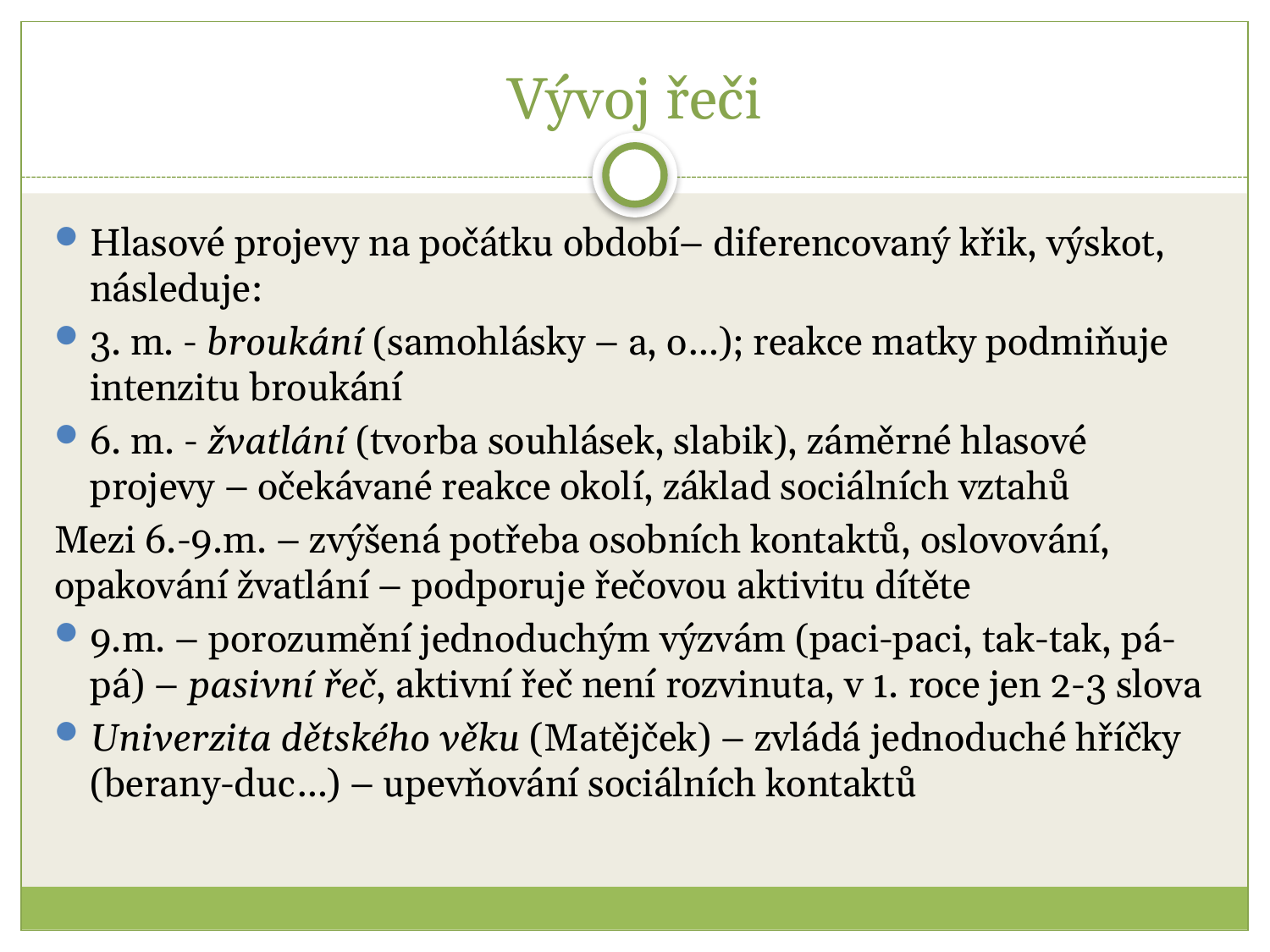

# Vývoj řeči
Hlasové projevy na počátku období– diferencovaný křik, výskot, následuje:
3. m. - broukání (samohlásky – a, o…); reakce matky podmiňuje intenzitu broukání
6. m. - žvatlání (tvorba souhlásek, slabik), záměrné hlasové projevy – očekávané reakce okolí, základ sociálních vztahů
Mezi 6.-9.m. – zvýšená potřeba osobních kontaktů, oslovování, opakování žvatlání – podporuje řečovou aktivitu dítěte
9.m. – porozumění jednoduchým výzvám (paci-paci, tak-tak, pá-pá) – pasivní řeč, aktivní řeč není rozvinuta, v 1. roce jen 2-3 slova
Univerzita dětského věku (Matějček) – zvládá jednoduché hříčky (berany-duc…) – upevňování sociálních kontaktů